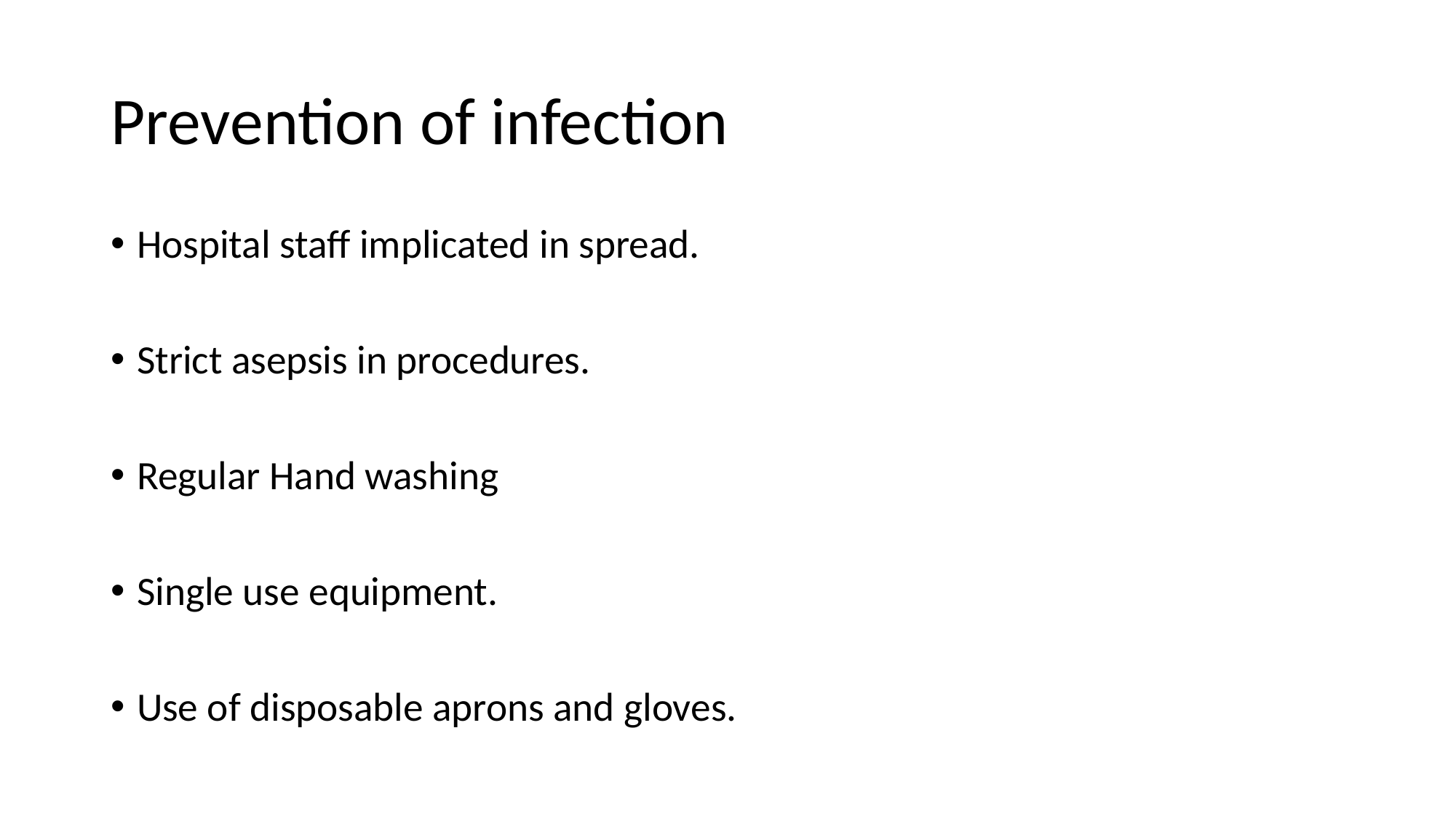

# Prevention of infection
Hospital staff implicated in spread.

Strict asepsis in procedures.

Regular Hand washing

Single use equipment.

Use of disposable aprons and gloves.